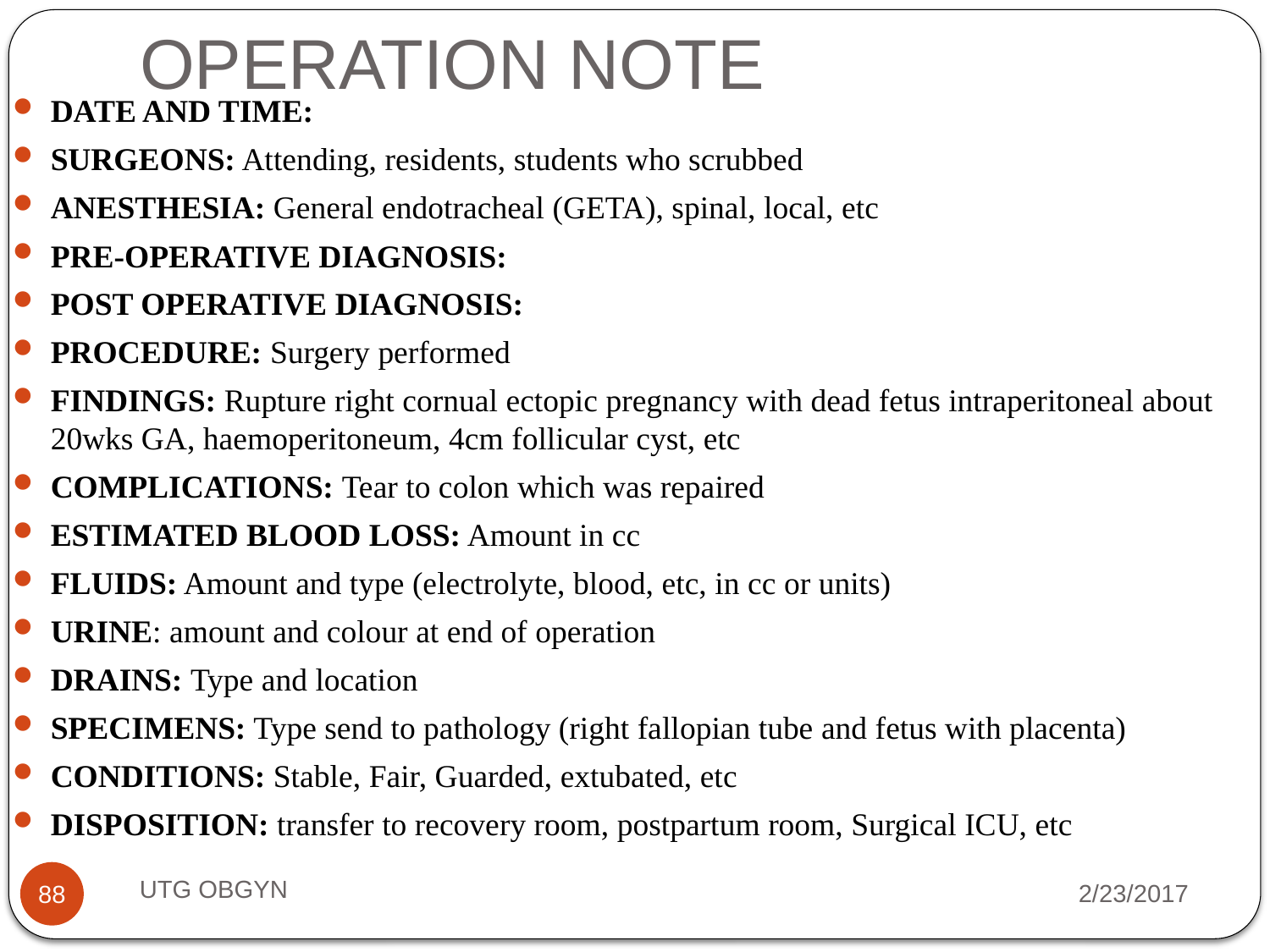

# OPERATION NOTE
DATE AND TIME:
SURGEONS: Attending, residents, students who scrubbed
ANESTHESIA: General endotracheal (GETA), spinal, local, etc
PRE-OPERATIVE DIAGNOSIS:
POST OPERATIVE DIAGNOSIS:
PROCEDURE: Surgery performed
FINDINGS: Rupture right cornual ectopic pregnancy with dead fetus intraperitoneal about 20wks GA, haemoperitoneum, 4cm follicular cyst, etc
COMPLICATIONS: Tear to colon which was repaired
ESTIMATED BLOOD LOSS: Amount in cc
FLUIDS: Amount and type (electrolyte, blood, etc, in cc or units)
URINE: amount and colour at end of operation
DRAINS: Type and location
SPECIMENS: Type send to pathology (right fallopian tube and fetus with placenta)
CONDITIONS: Stable, Fair, Guarded, extubated, etc
DISPOSITION: transfer to recovery room, postpartum room, Surgical ICU, etc
UTG OBGYN
2/23/2017
88